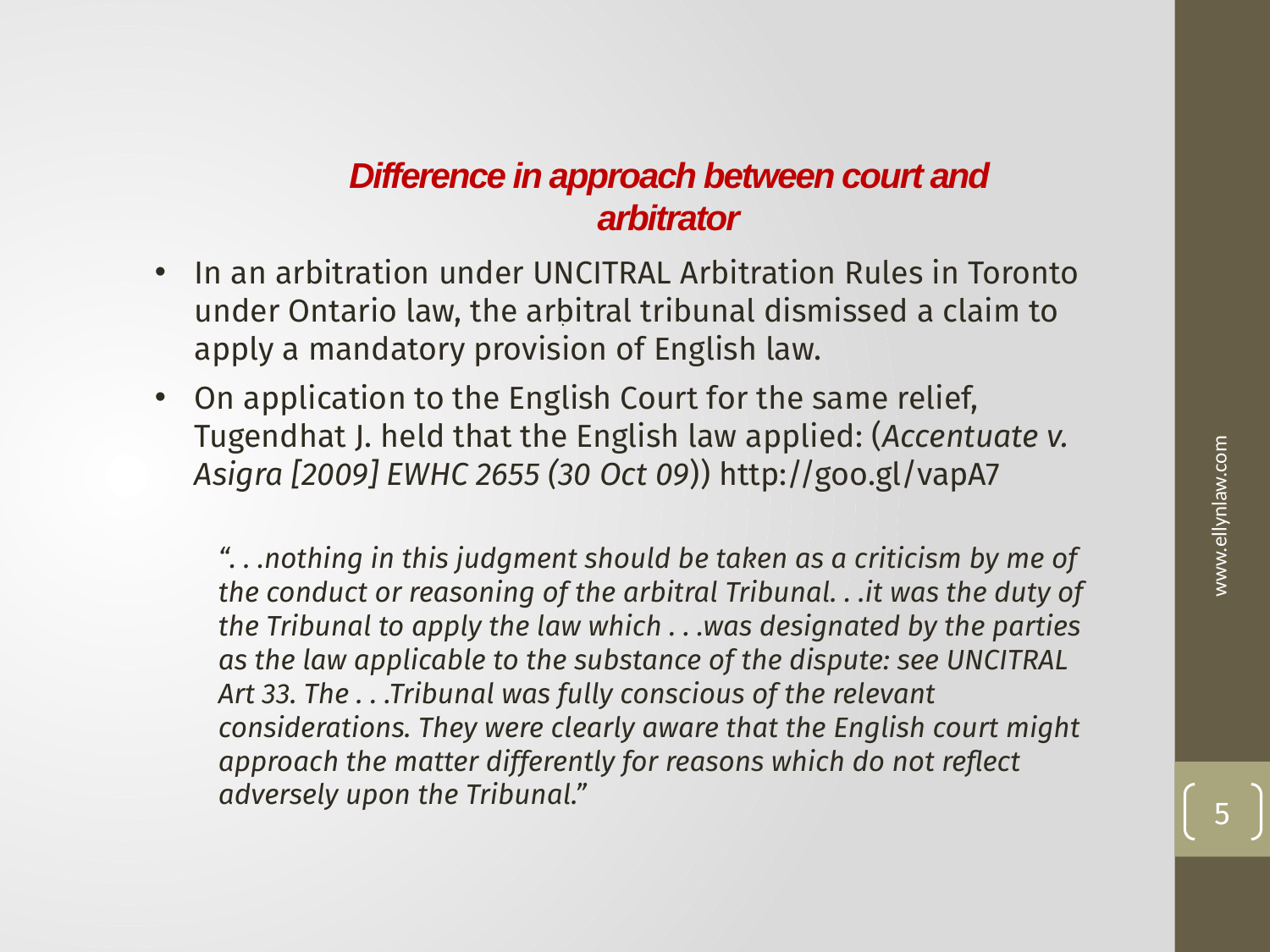

# Difference in approach between court and arbitrator
In an arbitration under UNCITRAL Arbitration Rules in Toronto under Ontario law, the arbitral tribunal dismissed a claim to apply a mandatory provision of English law.
On application to the English Court for the same relief, Tugendhat J. held that the English law applied: (Accentuate v. Asigra [2009] EWHC 2655 (30 Oct 09)) http://goo.gl/vapA7

“. . .nothing in this judgment should be taken as a criticism by me of the conduct or reasoning of the arbitral Tribunal. . .it was the duty of the Tribunal to apply the law which . . .was designated by the parties as the law applicable to the substance of the dispute: see UNCITRAL Art 33. The . . .Tribunal was fully conscious of the relevant considerations. They were clearly aware that the English court might approach the matter differently for reasons which do not reflect adversely upon the Tribunal.”
.
www.ellynlaw.com
5